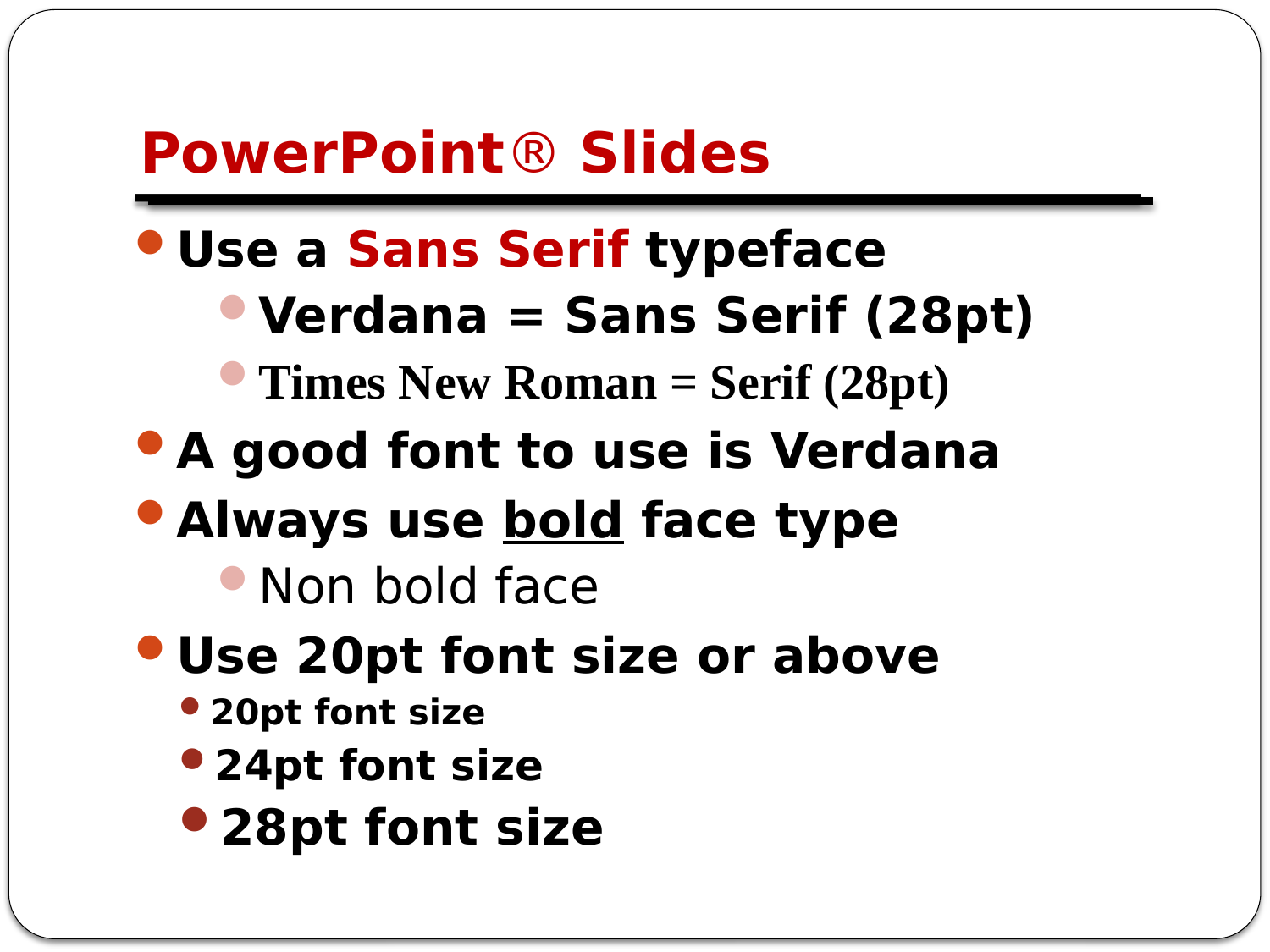

# PowerPoint® Slides
Use a Sans Serif typeface
Verdana = Sans Serif (28pt)
Times New Roman = Serif (28pt)
A good font to use is Verdana
Always use bold face type
Non bold face
Use 20pt font size or above
20pt font size
24pt font size
28pt font size